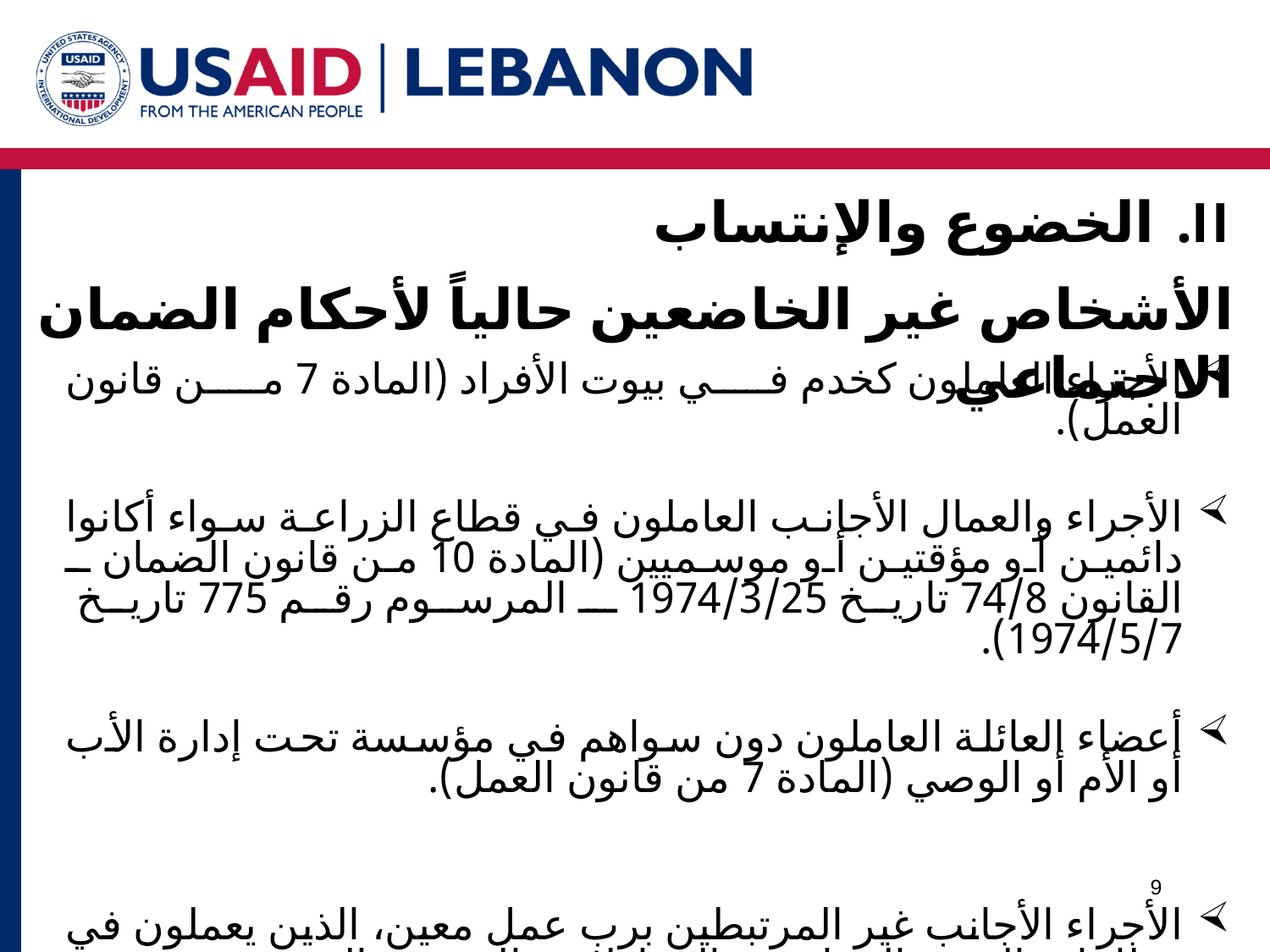

الخضوع والإنتساب
الأشخاص غير الخاضعين حالياً لأحكام الضمان الاجتماعي
الأجراء العاملون كخدم في بيوت الأفراد (المادة 7 من قانون العمل).

الأجراء والعمال الأجانب العاملون في قطاع الزراعة سواء أكانوا دائمين أو مؤقتين أو موسميين (المادة 10 من قانون الضمان ـ القانون 74/8 تاريخ 1974/3/25 ـ المرسوم رقم 775 تاريخ  1974/5/7).

أعضاء العائلة العاملون دون سواهم في مؤسسة تحت إدارة الأب أو الأم أو الوصي (المادة 7 من قانون العمل).

الأجراء الأجانب غير المرتبطين برب عمل معين، الذين يعملون في قطاعات البحر والمرافئ، والمقاولات والشحن والتفريغ.

9